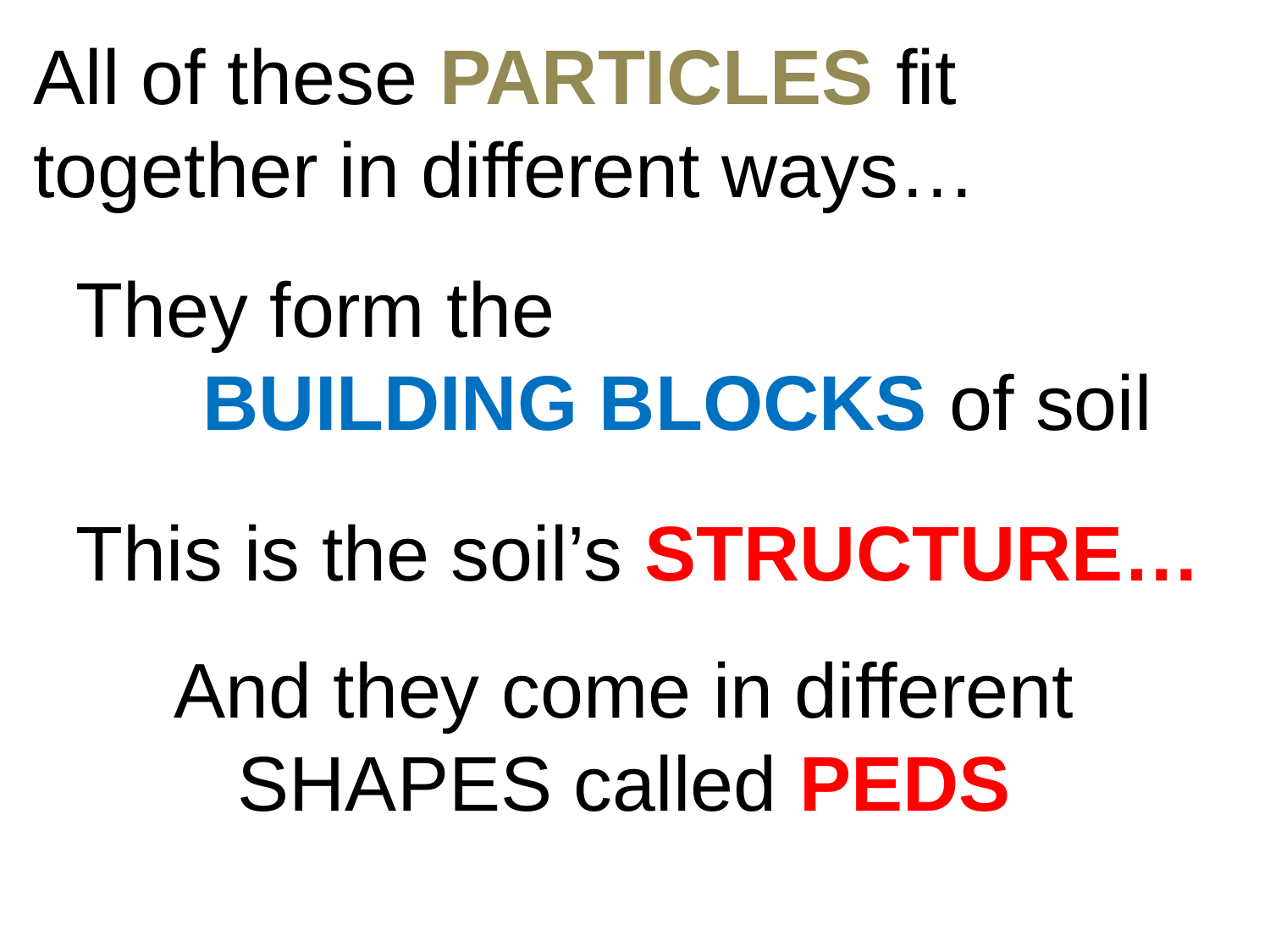

All of these PARTICLES fit together in different ways…
They form the
	BUILDING BLOCKS of soil
This is the soil’s STRUCTURE…
And they come in different SHAPES called PEDS